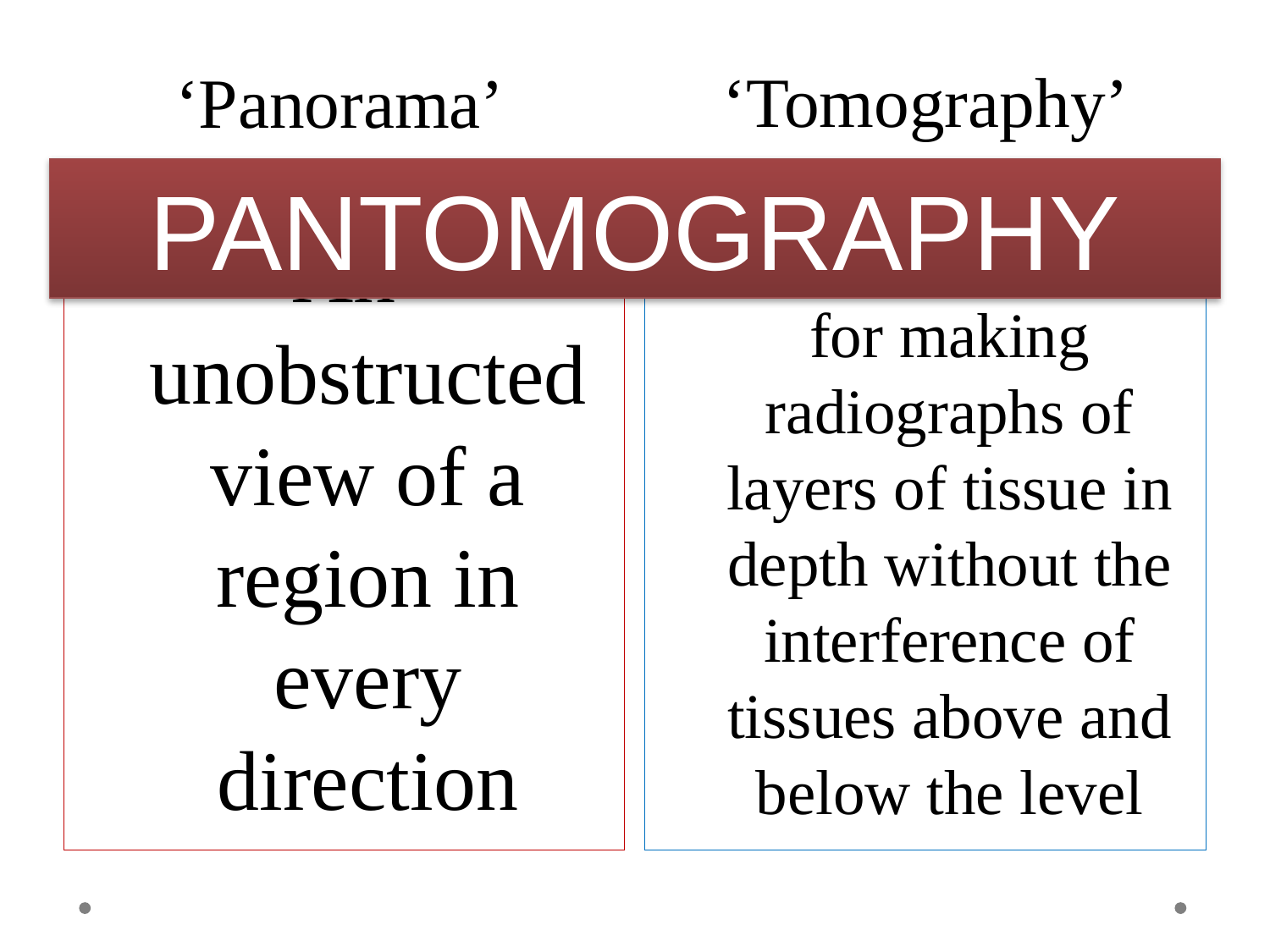

‘Tomography’
‘Panorama’
PANTOMOGRAPHY
An unobstructed view of a region in every direction
An X-ray technique for making radiographs of layers of tissue in depth without the interference of tissues above and below the level